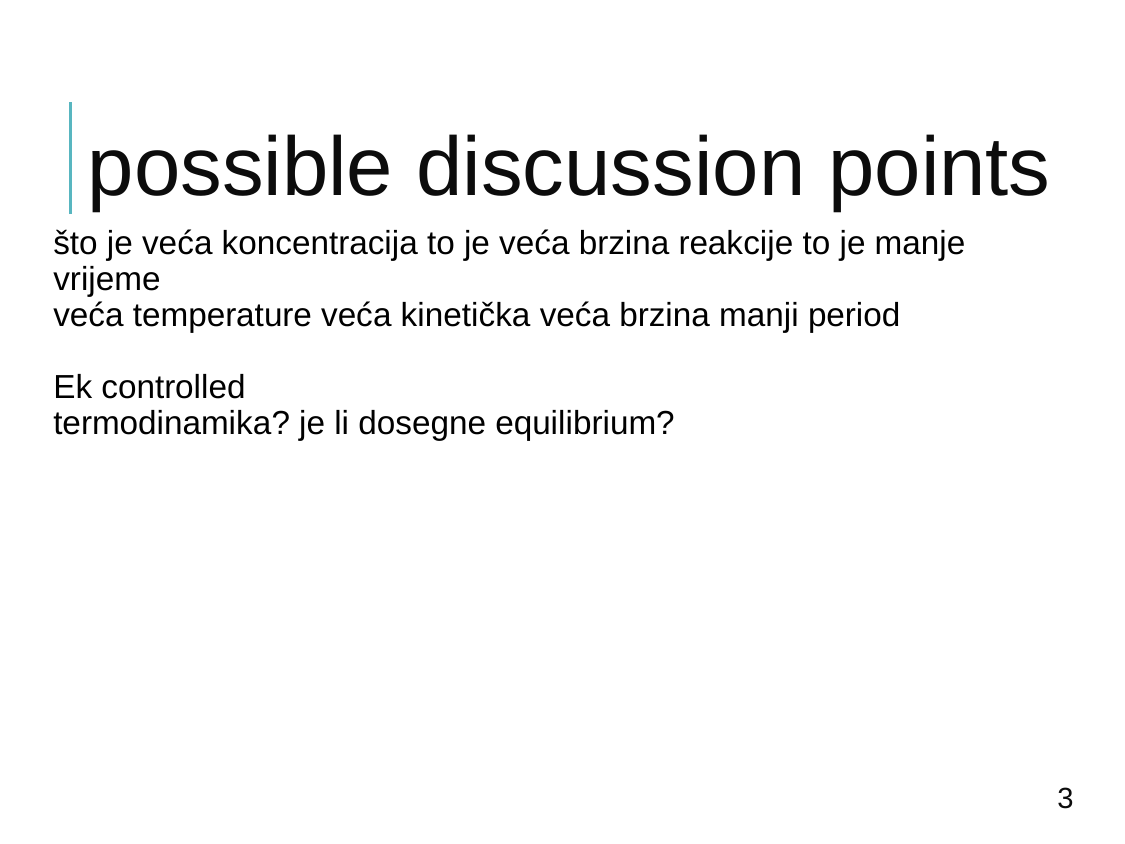

# possible discussion points
što je veća koncentracija to je veća brzina reakcije to je manje vrijeme
veća temperature veća kinetička veća brzina manji period

Ek controlled
termodinamika? je li dosegne equilibrium?

3